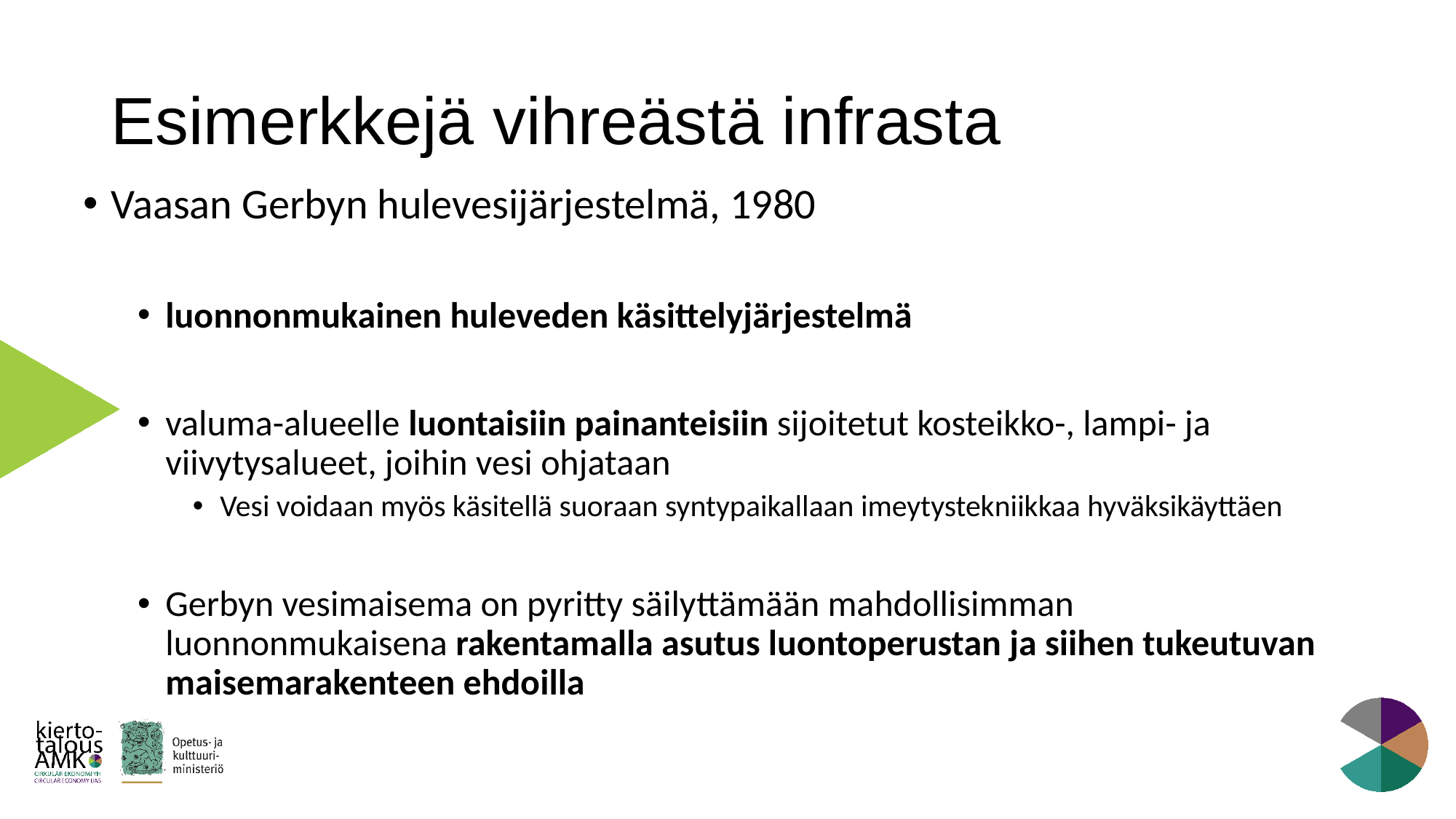

# Esimerkkejä vihreästä infrasta
Vaasan Gerbyn hulevesijärjestelmä, 1980

luonnonmukainen huleveden käsittelyjärjestelmä

valuma-alueelle luontaisiin painanteisiin sijoitetut kosteikko-, lampi- ja viivytysalueet, joihin vesi ohjataan
Vesi voidaan myös käsitellä suoraan syntypaikallaan imeytystekniikkaa hyväksikäyttäen

Gerbyn vesimaisema on pyritty säilyttämään mahdollisimman luonnonmukaisena rakentamalla asutus luontoperustan ja siihen tukeutuvan maisemarakenteen ehdoilla